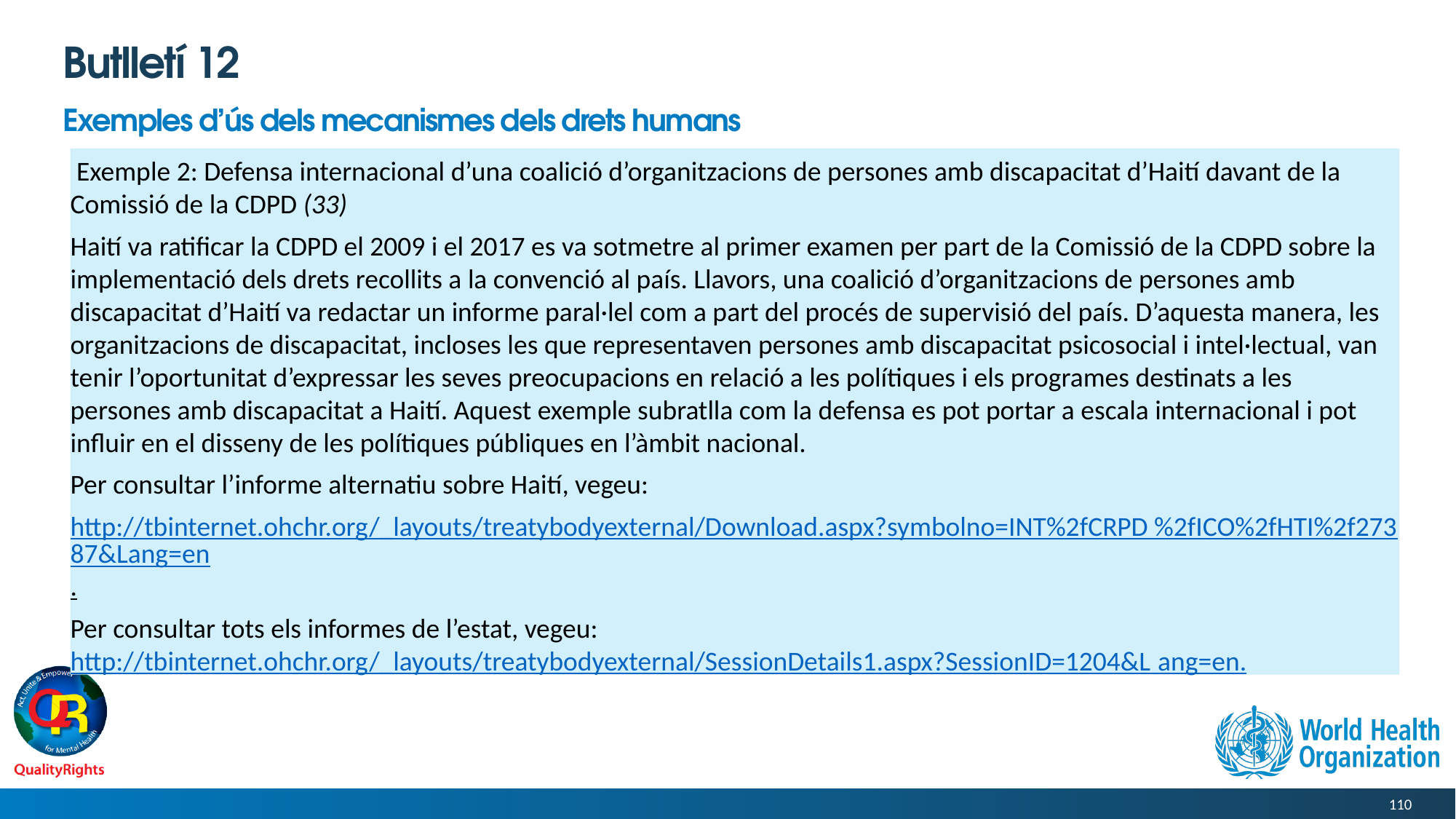

# Butlletí 12
Exemples d’ús dels mecanismes dels drets humans
 Exemple 2: Defensa internacional d’una coalició d’organitzacions de persones amb discapacitat d’Haití davant de la Comissió de la CDPD (33)
Haití va ratificar la CDPD el 2009 i el 2017 es va sotmetre al primer examen per part de la Comissió de la CDPD sobre la implementació dels drets recollits a la convenció al país. Llavors, una coalició d’organitzacions de persones amb discapacitat d’Haití va redactar un informe paral·lel com a part del procés de supervisió del país. D’aquesta manera, les organitzacions de discapacitat, incloses les que representaven persones amb discapacitat psicosocial i intel·lectual, van tenir l’oportunitat d’expressar les seves preocupacions en relació a les polítiques i els programes destinats a les persones amb discapacitat a Haití. Aquest exemple subratlla com la defensa es pot portar a escala internacional i pot influir en el disseny de les polítiques públiques en l’àmbit nacional.
Per consultar l’informe alternatiu sobre Haití, vegeu:
http://tbinternet.ohchr.org/_layouts/treatybodyexternal/Download.aspx?symbolno=INT%2fCRPD %2fICO%2fHTI%2f27387&Lang=en.
Per consultar tots els informes de l’estat, vegeu: http://tbinternet.ohchr.org/_layouts/treatybodyexternal/SessionDetails1.aspx?SessionID=1204&L ang=en.